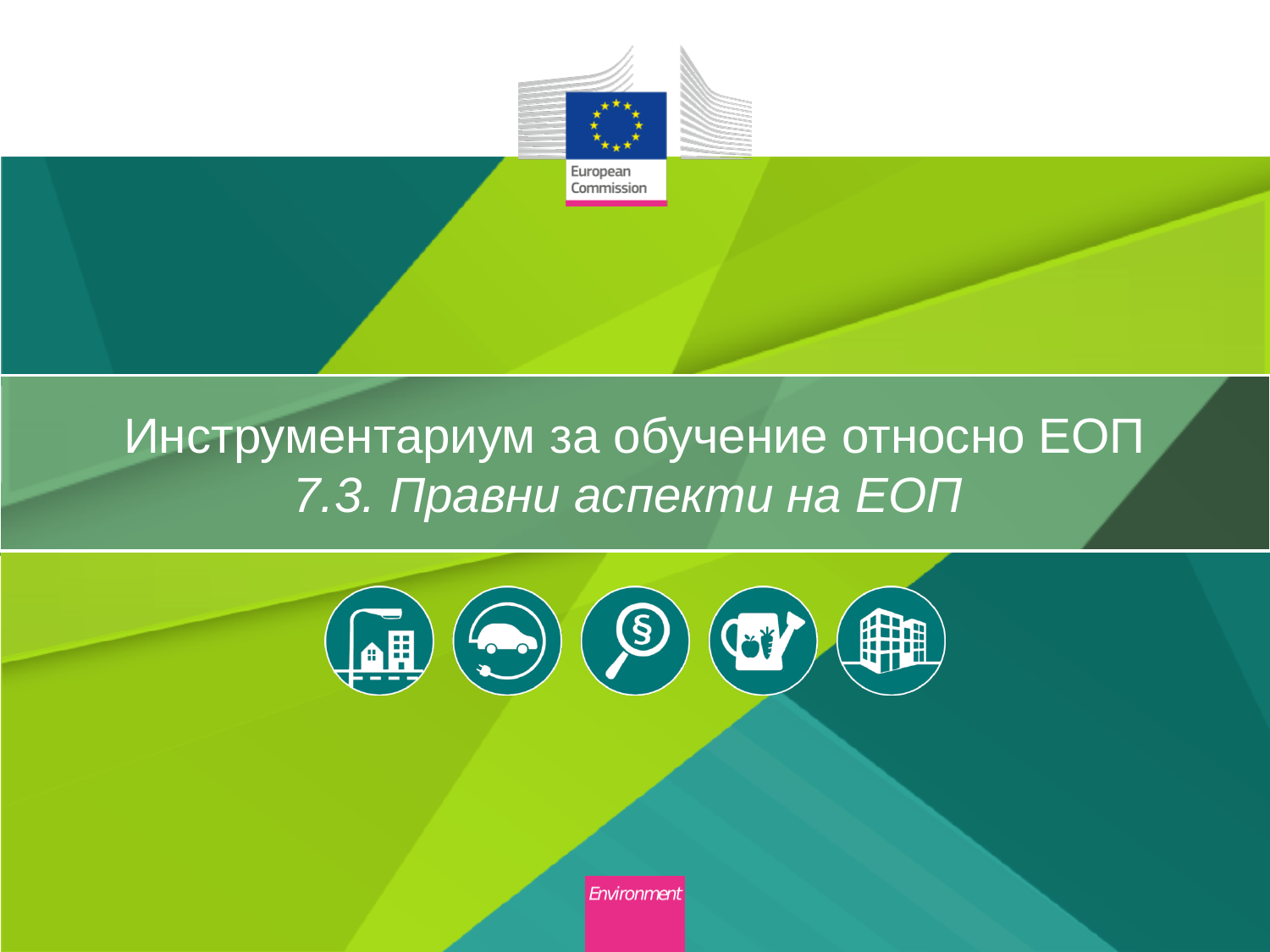

# Инструментариум за обучение относно ЕОП 7.3. Правни аспекти на ЕОП